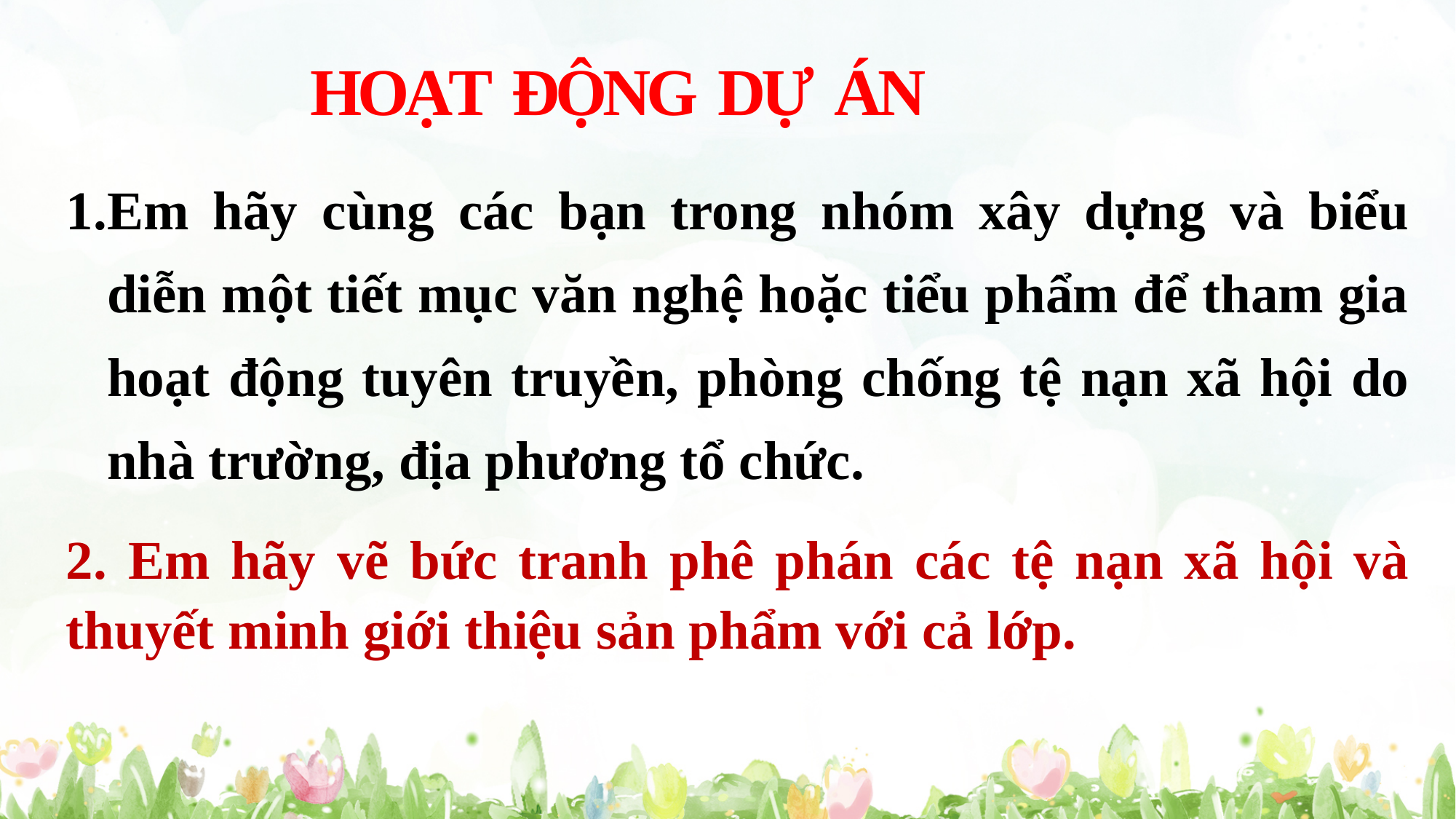

HOẠT  ĐỘNG  DỰ  ÁN
Em hãy cùng các bạn trong nhóm xây dựng và biểu diễn một tiết mục văn nghệ hoặc tiểu phẩm để tham gia hoạt động tuyên truyền, phòng chống tệ nạn xã hội do nhà trường, địa phương tổ chức.
2. Em hãy vẽ bức tranh phê phán các tệ nạn xã hội và thuyết minh giới thiệu sản phẩm với cả lớp.